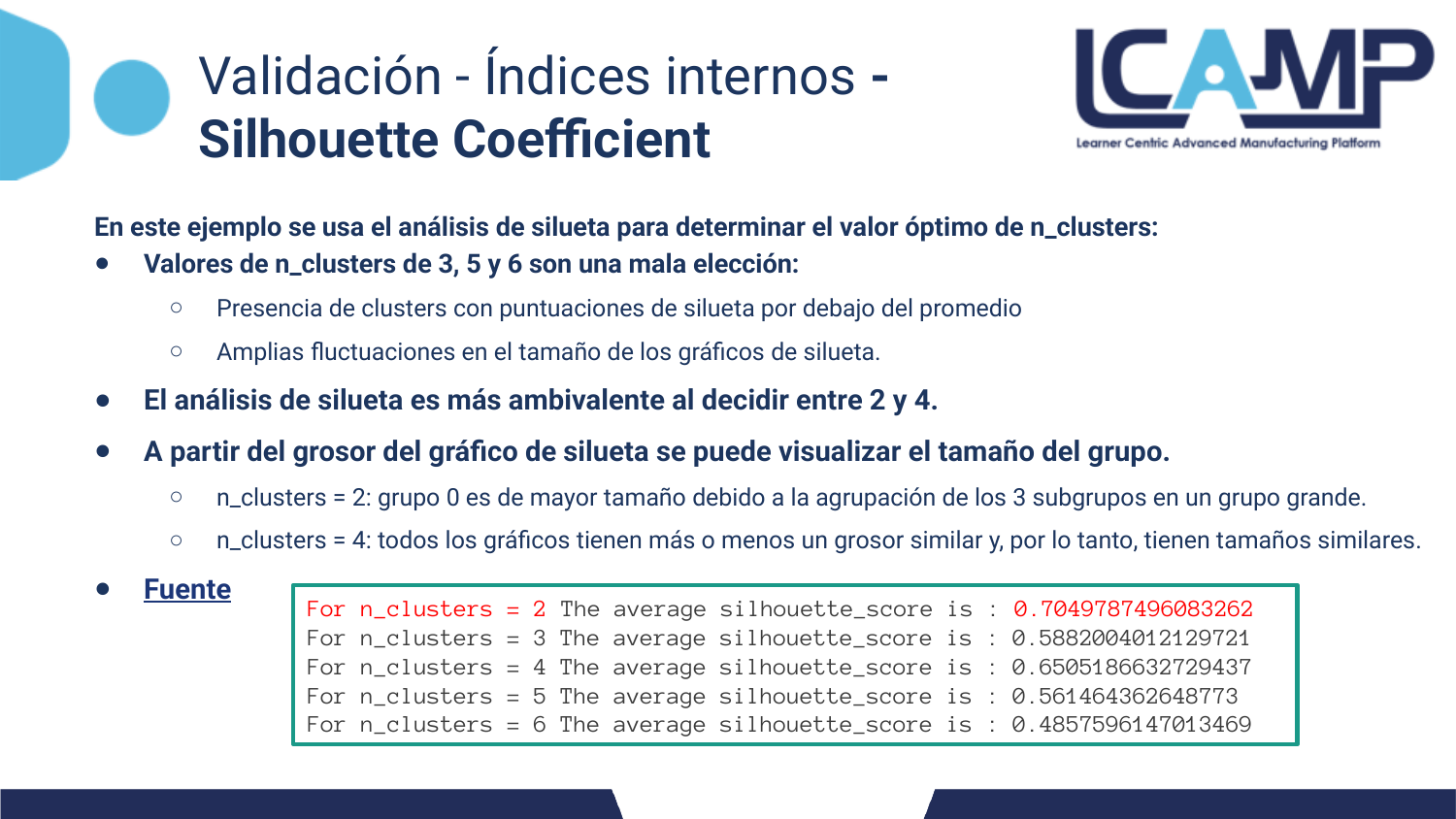

# Validación - Índices internos - Silhouette Coefficient
En este ejemplo se usa el análisis de silueta para determinar el valor óptimo de n_clusters:
Valores de n_clusters de 3, 5 y 6 son una mala elección:
Presencia de clusters con puntuaciones de silueta por debajo del promedio
Amplias fluctuaciones en el tamaño de los gráficos de silueta.
El análisis de silueta es más ambivalente al decidir entre 2 y 4.
A partir del grosor del gráfico de silueta se puede visualizar el tamaño del grupo.
n_clusters = 2: grupo 0 es de mayor tamaño debido a la agrupación de los 3 subgrupos en un grupo grande.
n_clusters = 4: todos los gráficos tienen más o menos un grosor similar y, por lo tanto, tienen tamaños similares.
Fuente

For n_clusters = 2 The average silhouette_score is : 0.7049787496083262 For n_clusters = 3 The average silhouette_score is : 0.5882004012129721 For n_clusters = 4 The average silhouette_score is : 0.6505186632729437 For n_clusters = 5 The average silhouette_score is : 0.561464362648773 For n_clusters = 6 The average silhouette_score is : 0.4857596147013469